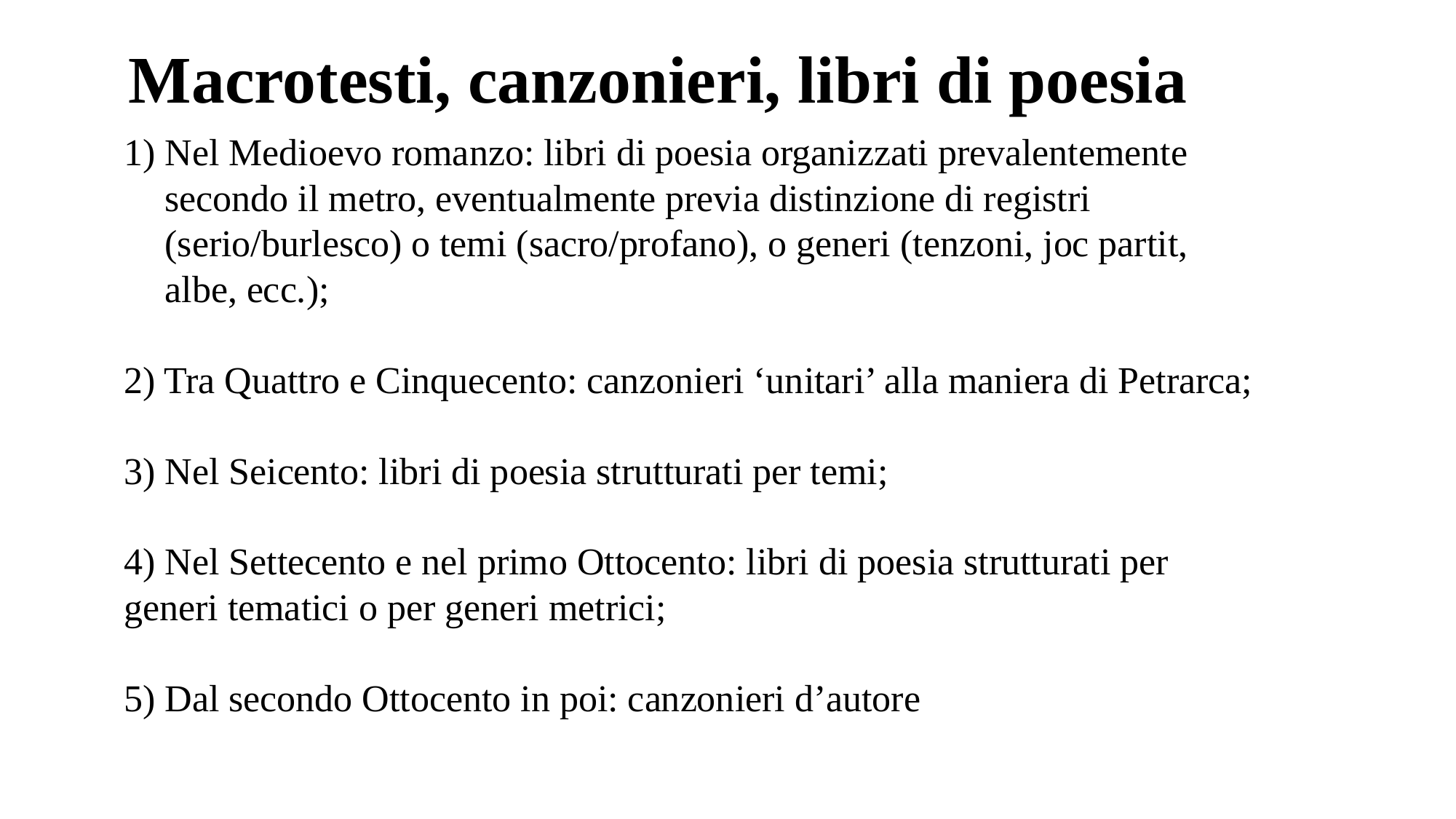

Macrotesti, canzonieri, libri di poesia
Nel Medioevo romanzo: libri di poesia organizzati prevalentemente secondo il metro, eventualmente previa distinzione di registri (serio/burlesco) o temi (sacro/profano), o generi (tenzoni, joc partit, albe, ecc.);

2) Tra Quattro e Cinquecento: canzonieri ‘unitari’ alla maniera di Petrarca;

3) Nel Seicento: libri di poesia strutturati per temi;

4) Nel Settecento e nel primo Ottocento: libri di poesia strutturati per generi tematici o per generi metrici;

5) Dal secondo Ottocento in poi: canzonieri d’autore